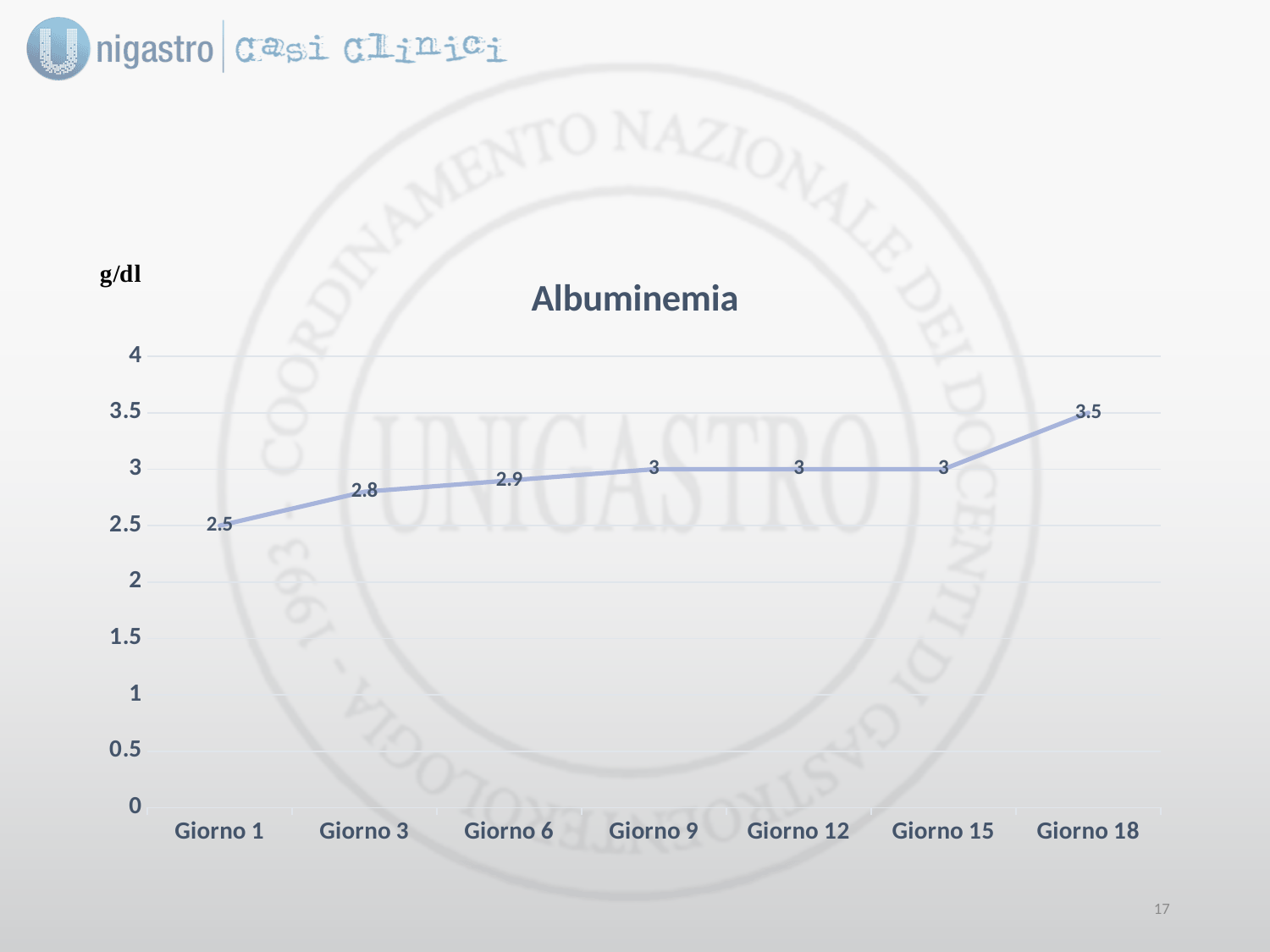

### Chart: Albuminemia

| Category | Serie 1 | Colonna1 | Colonna2 |
|---|---|---|---|
| Giorno 1 | 2.5 | None | None |
| Giorno 3 | 2.8 | None | None |
| Giorno 6 | 2.9 | None | None |
| Giorno 9 | 3.0 | None | None |
| Giorno 12 | 3.0 | None | None |
| Giorno 15 | 3.0 | None | None |
| Giorno 18 | 3.5 | None | None |
17